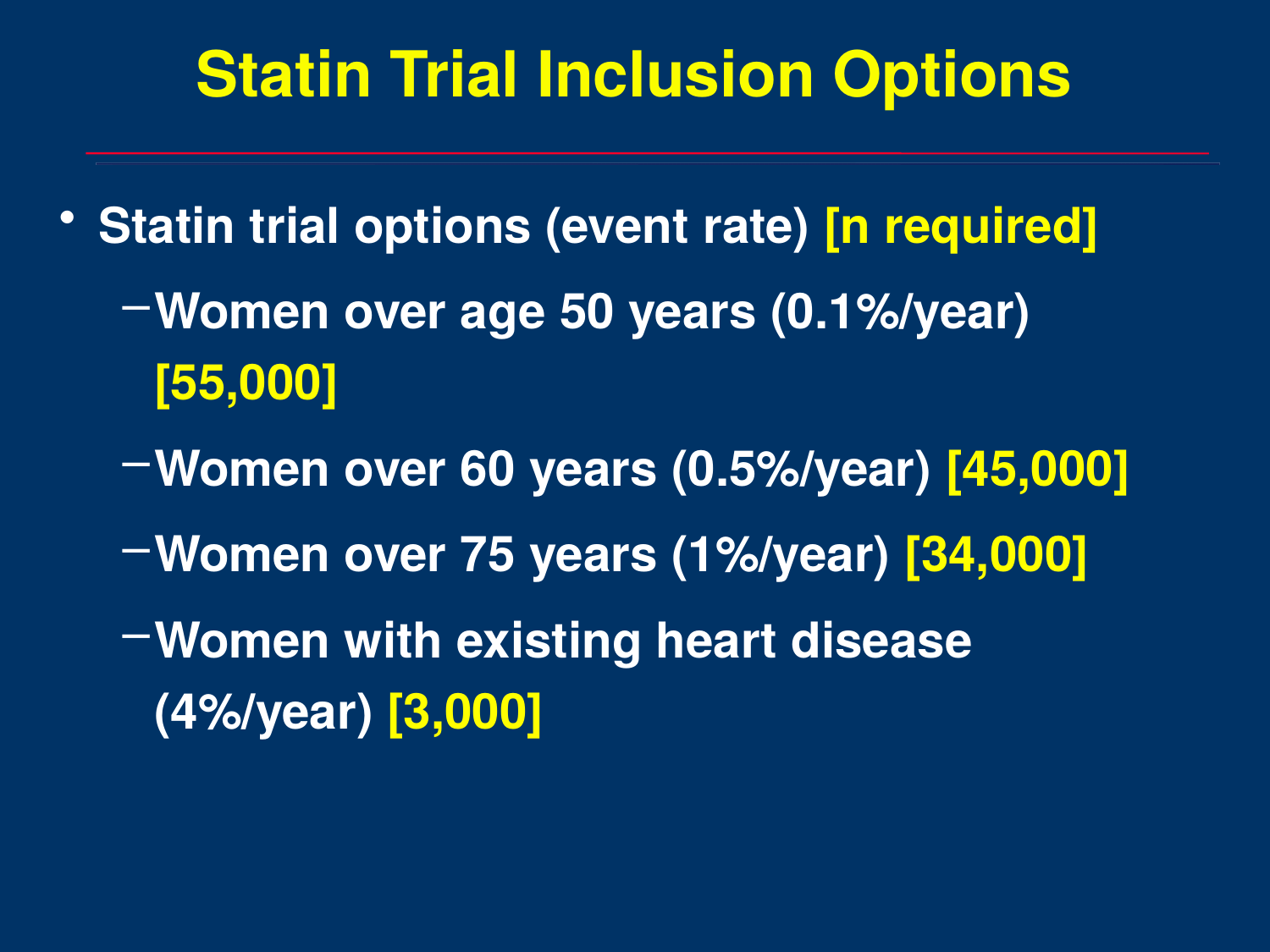

# Statin Trial Inclusion Options
Statin trial options (event rate) [n required]
Women over age 50 years (0.1%/year) [55,000]
Women over 60 years (0.5%/year) [45,000]
Women over 75 years (1%/year) [34,000]
Women with existing heart disease (4%/year) [3,000]